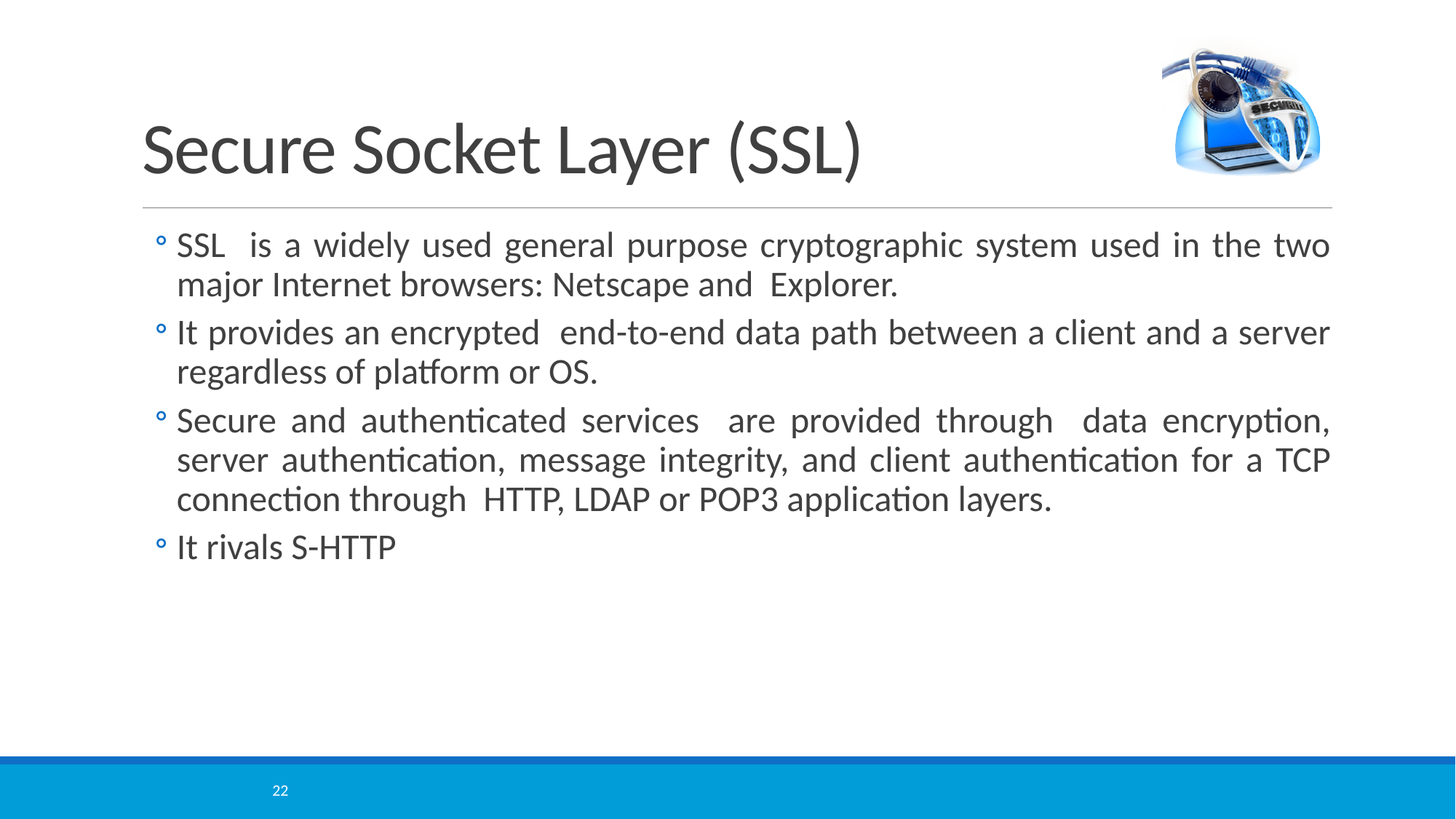

# Secure Socket Layer (SSL)
SSL  is a widely used general purpose cryptographic system used in the two major Internet browsers: Netscape and  Explorer.
It provides an encrypted  end-to-end data path between a client and a server regardless of platform or OS.
Secure and authenticated services  are provided through  data encryption, server authentication, message integrity, and client authentication for a TCP connection through  HTTP, LDAP or POP3 application layers.
It rivals S-HTTP

22